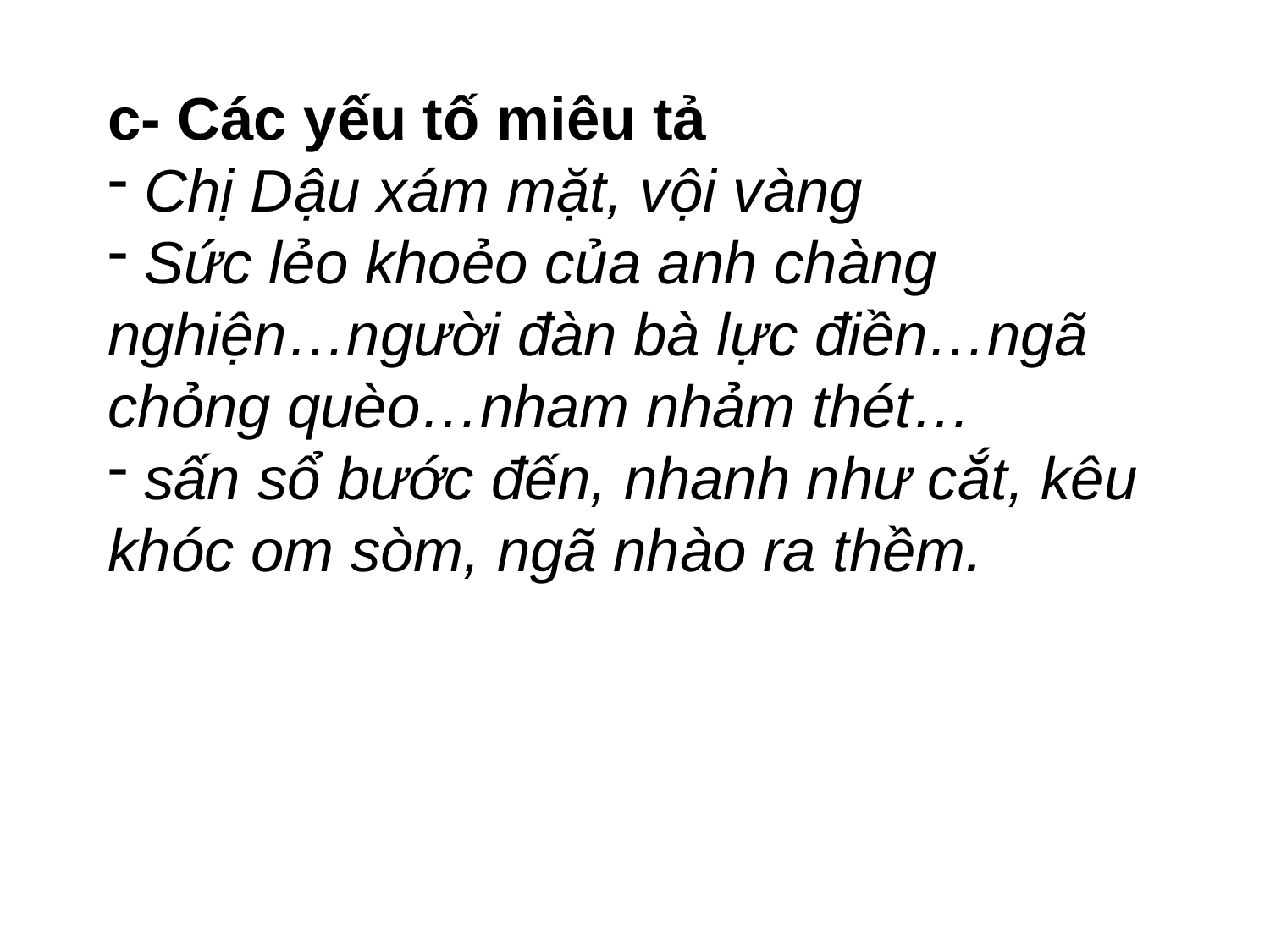

c- Các yếu tố miêu tả
 Chị Dậu xám mặt, vội vàng
 Sức lẻo khoẻo của anh chàng nghiện…người đàn bà lực điền…ngã chỏng quèo…nham nhảm thét…
 sấn sổ bước đến, nhanh như cắt, kêu khóc om sòm, ngã nhào ra thềm.